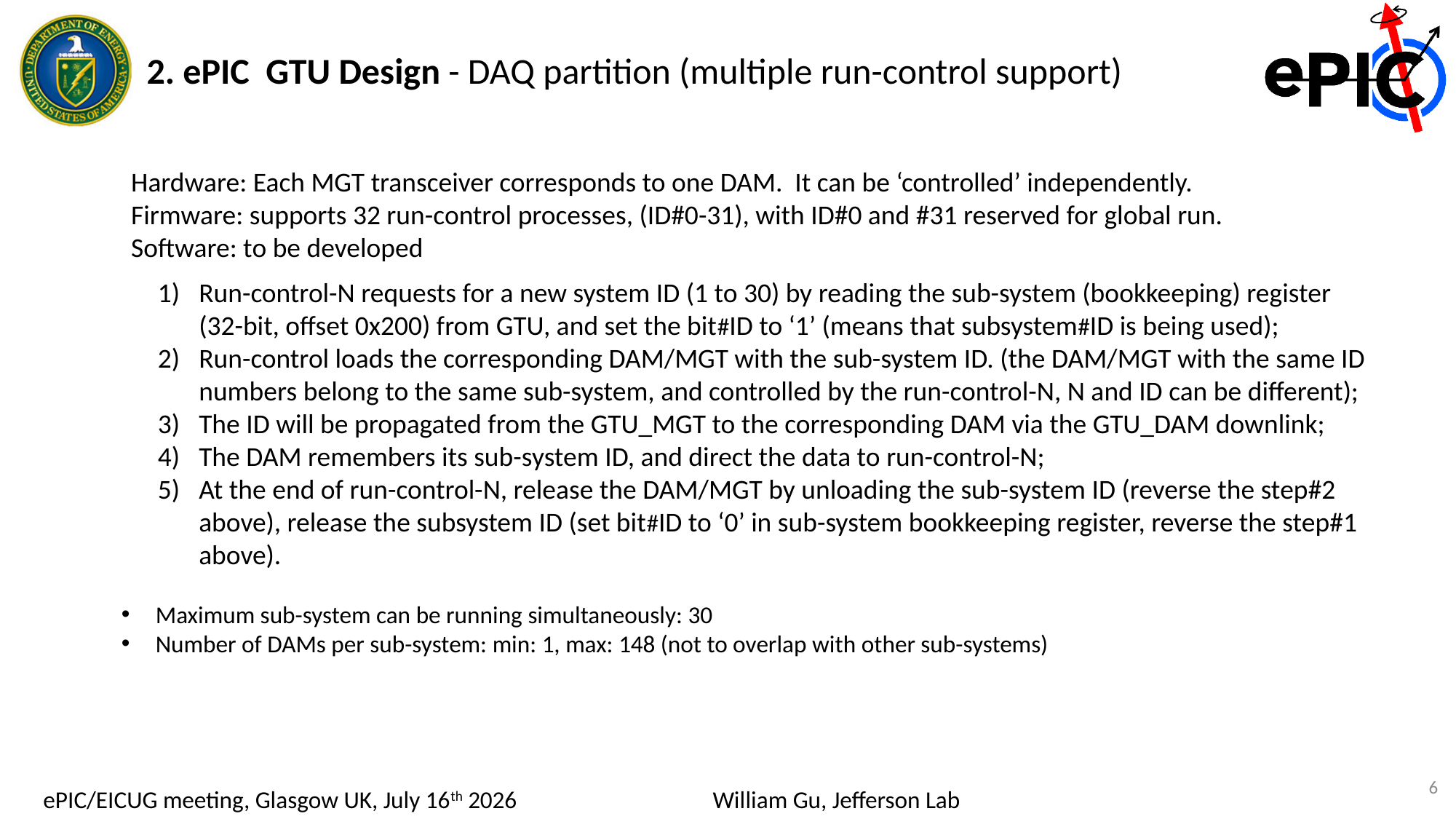

2. ePIC  GTU Design - DAQ partition (multiple run-control support)
Hardware: Each MGT transceiver corresponds to one DAM.  It can be ‘controlled’ independently.
Firmware: supports 32 run-control processes, (ID#0-31), with ID#0 and #31 reserved for global run.
Software: to be developed
Run-control-N requests for a new system ID (1 to 30) by reading the sub-system (bookkeeping) register (32-bit, offset 0x200) from GTU, and set the bit#ID to ‘1’ (means that subsystem#ID is being used);
Run-control loads the corresponding DAM/MGT with the sub-system ID. (the DAM/MGT with the same ID numbers belong to the same sub-system, and controlled by the run-control-N, N and ID can be different);
The ID will be propagated from the GTU_MGT to the corresponding DAM via the GTU_DAM downlink;
The DAM remembers its sub-system ID, and direct the data to run-control-N;
At the end of run-control-N, release the DAM/MGT by unloading the sub-system ID (reverse the step#2 above), release the subsystem ID (set bit#ID to ‘0’ in sub-system bookkeeping register, reverse the step#1 above).
Maximum sub-system can be running simultaneously: 30
Number of DAMs per sub-system: min: 1, max: 148 (not to overlap with other sub-systems)
6